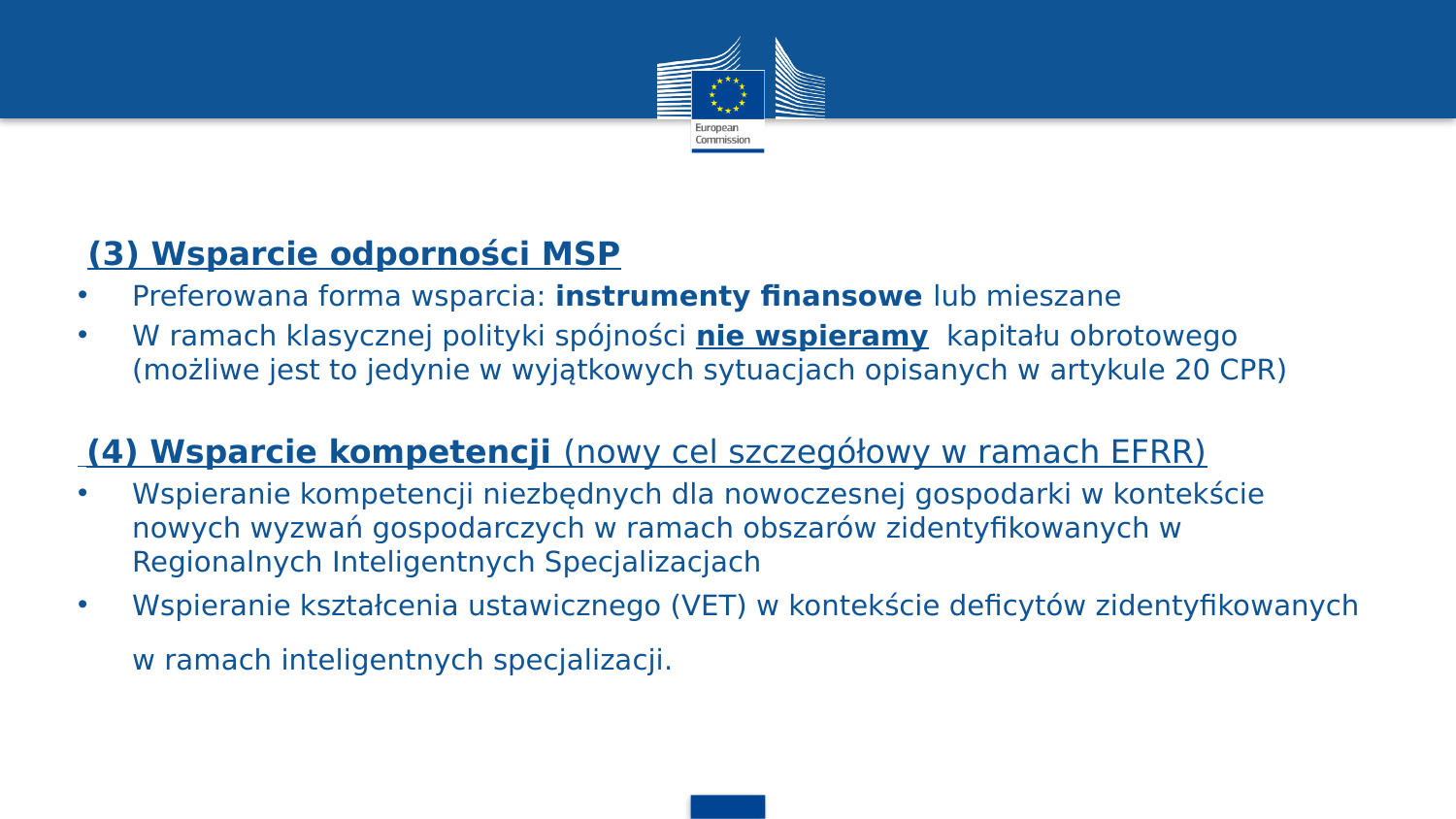

(3) Wsparcie odporności MSP
Preferowana forma wsparcia: instrumenty finansowe lub mieszane
W ramach klasycznej polityki spójności nie wspieramy  kapitału obrotowego  (możliwe jest to jedynie w wyjątkowych sytuacjach opisanych w artykule 20 CPR)

 (4) Wsparcie kompetencji (nowy cel szczegółowy w ramach EFRR)
Wspieranie kompetencji niezbędnych dla nowoczesnej gospodarki w kontekście nowych wyzwań gospodarczych w ramach obszarów zidentyfikowanych w Regionalnych Inteligentnych Specjalizacjach
Wspieranie kształcenia ustawicznego (VET) w kontekście deficytów zidentyfikowanych w ramach inteligentnych specjalizacji.